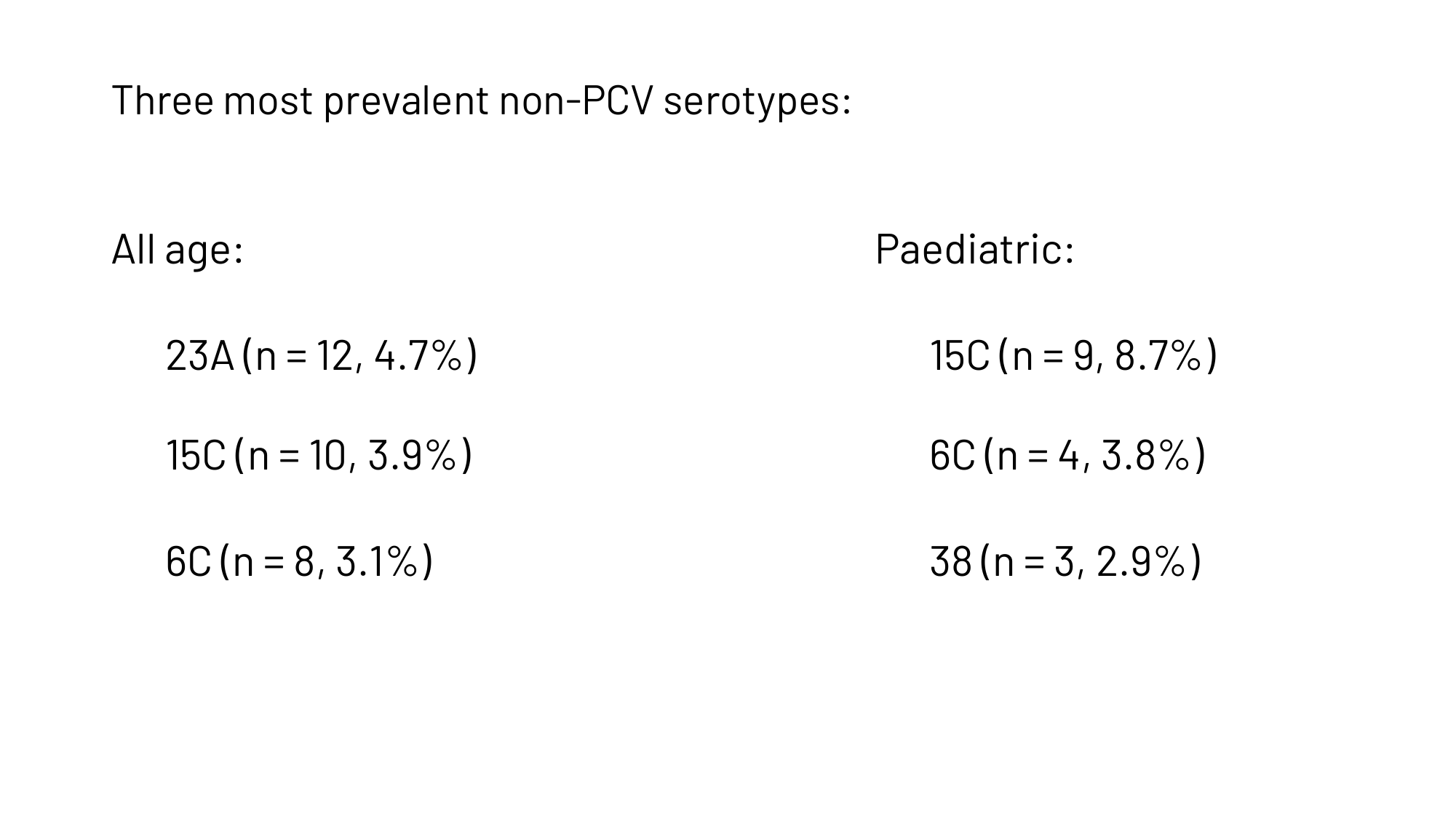

# Three most prevalent non-PCV serotypes:
All age:						Paediatric:

23A (n = 12, 4.7%)					15C (n = 9, 8.7%)
15C (n = 10, 3.9%) 					6C (n = 4, 3.8%)

6C (n = 8, 3.1%)					38 (n = 3, 2.9%)